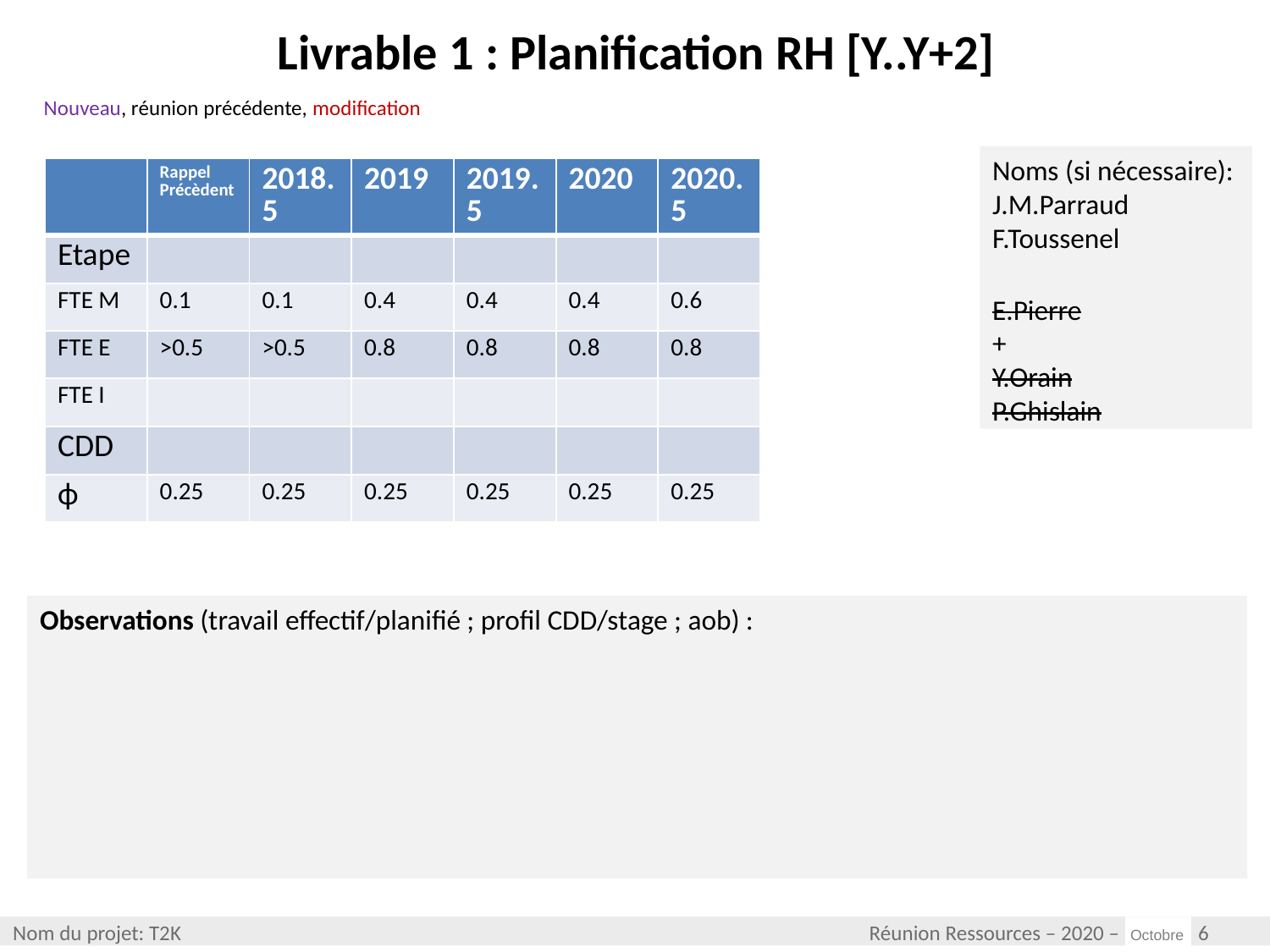

Livrable 1 : Planification RH [Y..Y+2]
Nouveau, réunion précédente, modification
Noms (si nécessaire):
J.M.Parraud
F.Toussenel

E.Pierre
+
Y.Orain
P.Ghislain

|  | Rappel Précèdent | 2018.5 | 2019 | 2019.5 | 2020 | 2020.5 |
| --- | --- | --- | --- | --- | --- | --- |
| Etape |  |  |  |  |  |  |
| FTE M | 0.1 | 0.1 | 0.4 | 0.4 | 0.4 | 0.6 |
| FTE E | >0.5 | >0.5 | 0.8 | 0.8 | 0.8 | 0.8 |
| FTE I |  |  |  |  |  |  |
| CDD |  |  |  |  |  |  |
| ϕ | 0.25 | 0.25 | 0.25 | 0.25 | 0.25 | 0.25 |
Observations (travail effectif/planifié ; profil CDD/stage ; aob) :

Octobre